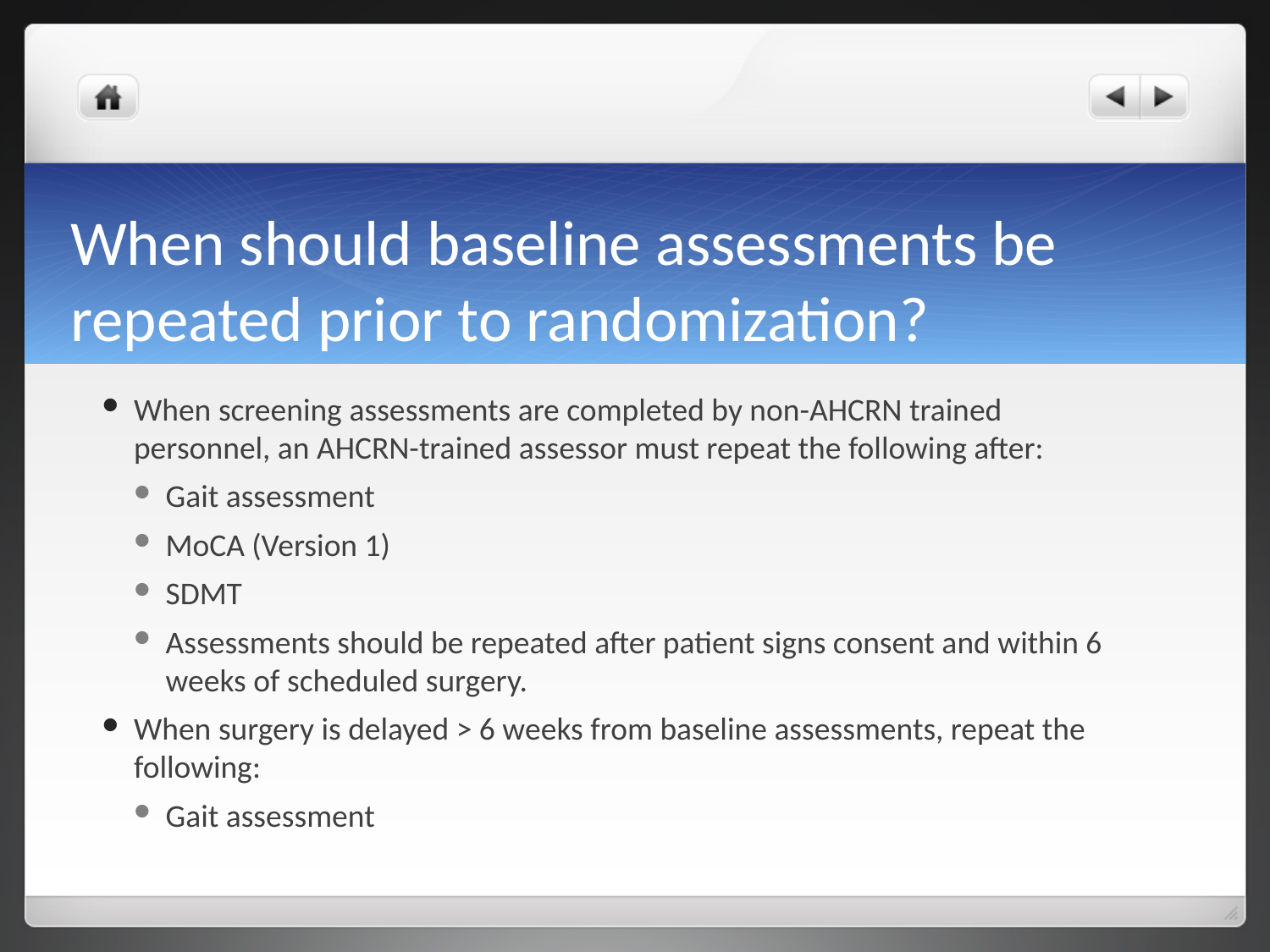

# When should baseline assessments be repeated prior to randomization?
When screening assessments are completed by non-AHCRN trained personnel, an AHCRN-trained assessor must repeat the following after:
Gait assessment
MoCA (Version 1)
SDMT
Assessments should be repeated after patient signs consent and within 6 weeks of scheduled surgery.
When surgery is delayed > 6 weeks from baseline assessments, repeat the following:
Gait assessment